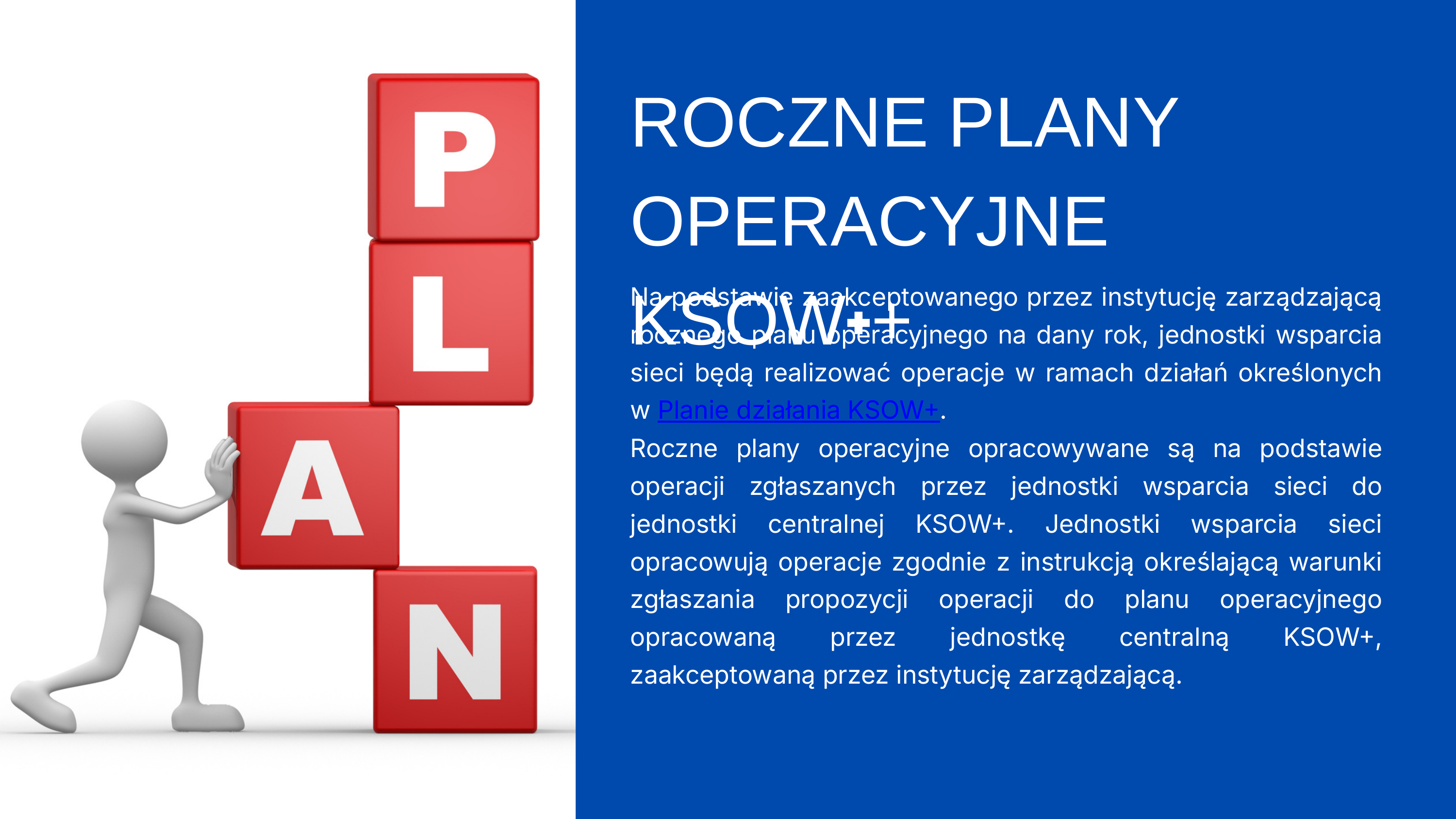

ROCZNE PLANY OPERACYJNE KSOW++
Na podstawie zaakceptowanego przez instytucję zarządzającą rocznego planu operacyjnego na dany rok, jednostki wsparcia sieci będą realizować operacje w ramach działań określonych w Planie działania KSOW+.
Roczne plany operacyjne opracowywane są na podstawie operacji zgłaszanych przez jednostki wsparcia sieci do jednostki centralnej KSOW+. Jednostki wsparcia sieci opracowują operacje zgodnie z instrukcją określającą warunki zgłaszania propozycji operacji do planu operacyjnego opracowaną przez jednostkę centralną KSOW+, zaakceptowaną przez instytucję zarządzającą.